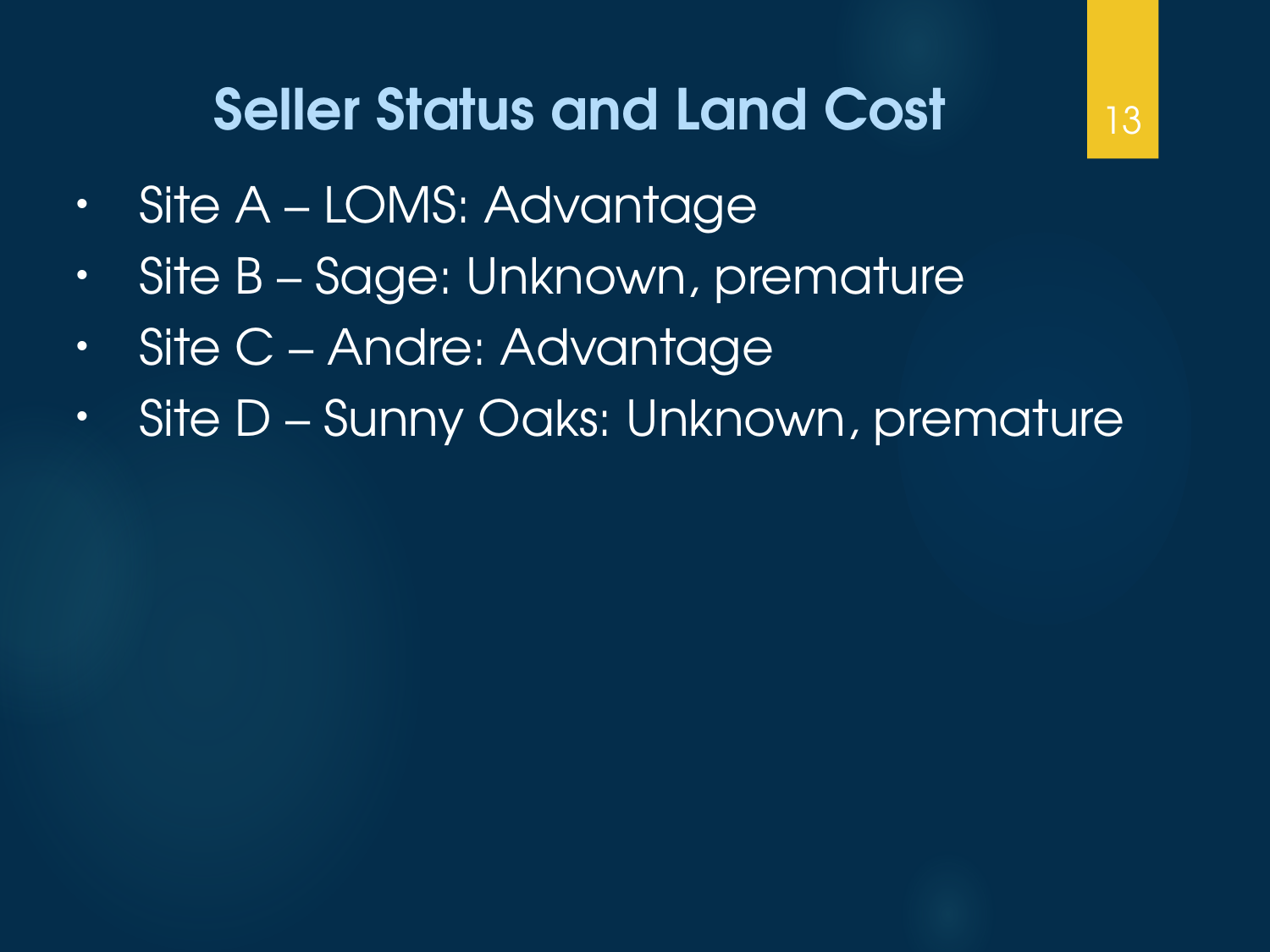

Seller Status and Land Cost
13
Site A – LOMS: Advantage
Site B – Sage: Unknown, premature
Site C – Andre: Advantage
Site D – Sunny Oaks: Unknown, premature